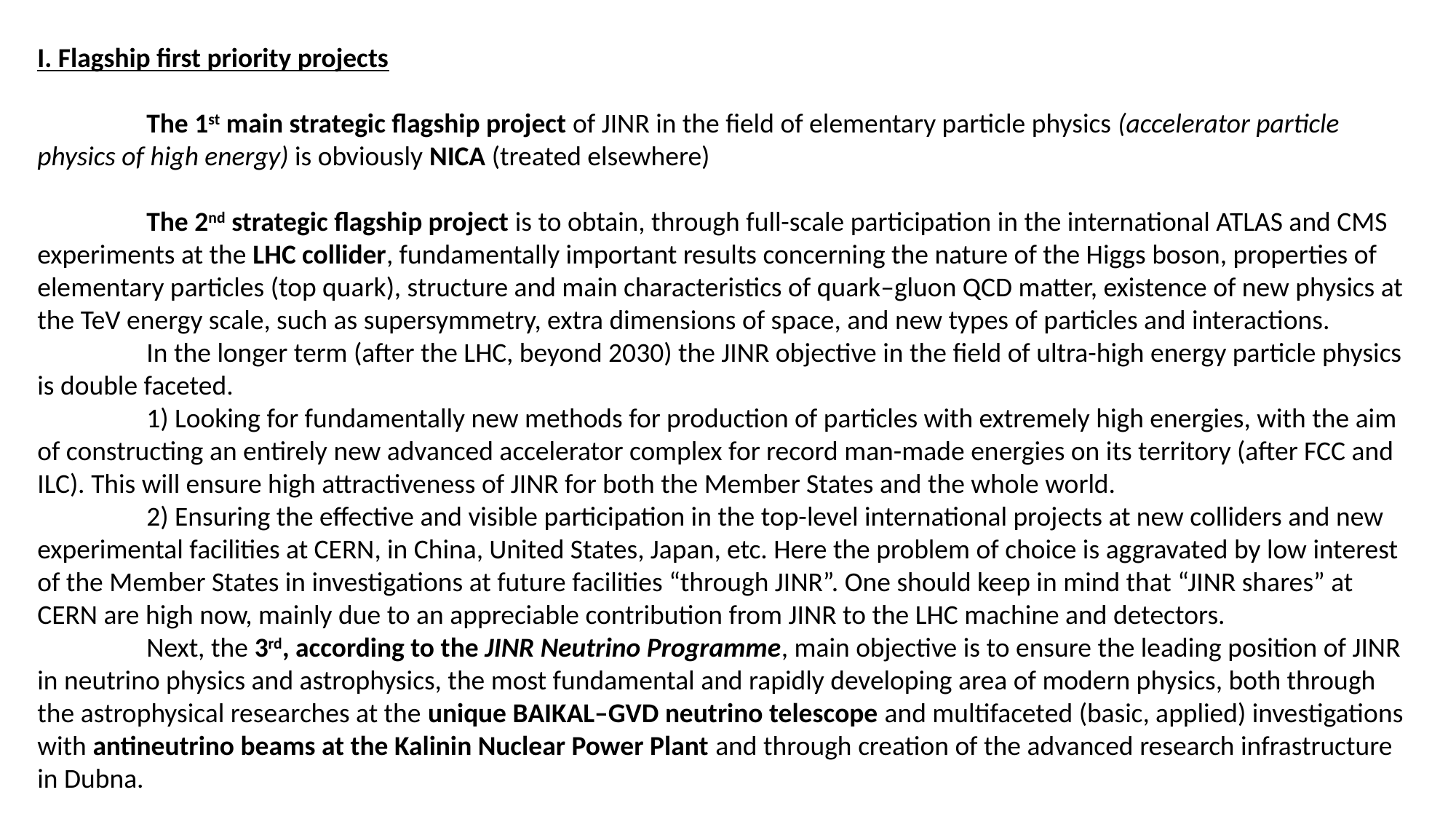

I. Flagship first priority projects

	The 1st main strategic flagship project of JINR in the field of elementary particle physics (accelerator particle physics of high energy) is obviously NICA (treated elsewhere)

	The 2nd strategic flagship project is to obtain, through full-scale participation in the international ATLAS and CMS experiments at the LHC collider, fundamentally important results concerning the nature of the Higgs boson, properties of elementary particles (top quark), structure and main characteristics of quark–gluon QCD matter, existence of new physics at the TeV energy scale, such as supersymmetry, extra dimensions of space, and new types of particles and interactions.
	In the longer term (after the LHC, beyond 2030) the JINR objective in the field of ultra-high energy particle physics is double faceted.
	1) Looking for fundamentally new methods for production of particles with extremely high energies, with the aim of constructing an entirely new advanced accelerator complex for record man-made energies on its territory (after FCC and ILC). This will ensure high attractiveness of JINR for both the Member States and the whole world.
	2) Ensuring the effective and visible participation in the top-level international projects at new colliders and new experimental facilities at CERN, in China, United States, Japan, etc. Here the problem of choice is aggravated by low interest of the Member States in investigations at future facilities “through JINR”. One should keep in mind that “JINR shares” at CERN are high now, mainly due to an appreciable contribution from JINR to the LHC machine and detectors.
	Next, the 3rd, according to the JINR Neutrino Programme, main objective is to ensure the leading position of JINR in neutrino physics and astrophysics, the most fundamental and rapidly developing area of modern physics, both through the astrophysical researches at the unique BAIKAL–GVD neutrino telescope and multifaceted (basic, applied) investigations with antineutrino beams at the Kalinin Nuclear Power Plant and through creation of the advanced research infrastructure in Dubna.